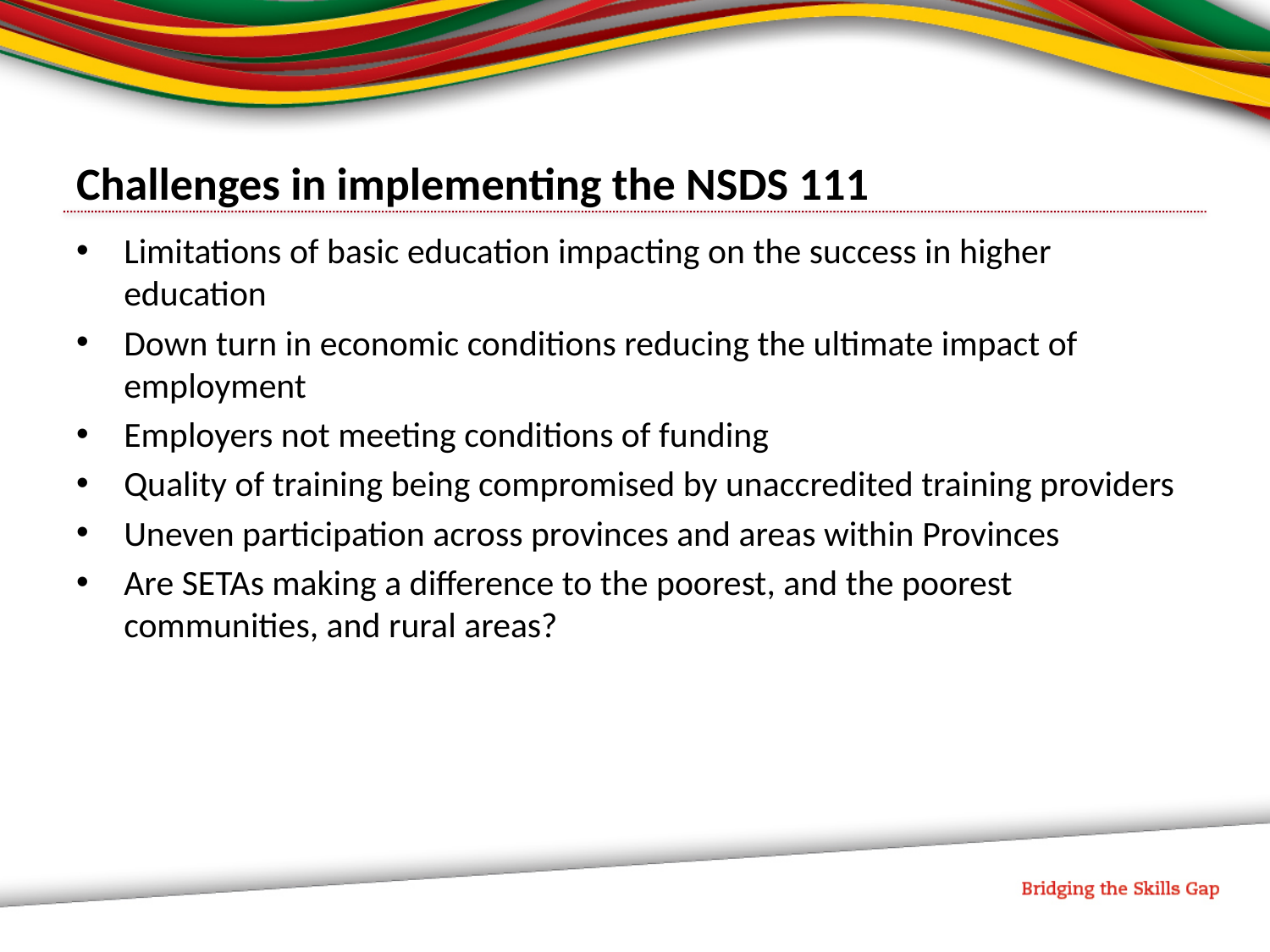

# Challenges in implementing the NSDS 111
Limitations of basic education impacting on the success in higher education
Down turn in economic conditions reducing the ultimate impact of employment
Employers not meeting conditions of funding
Quality of training being compromised by unaccredited training providers
Uneven participation across provinces and areas within Provinces
Are SETAs making a difference to the poorest, and the poorest communities, and rural areas?